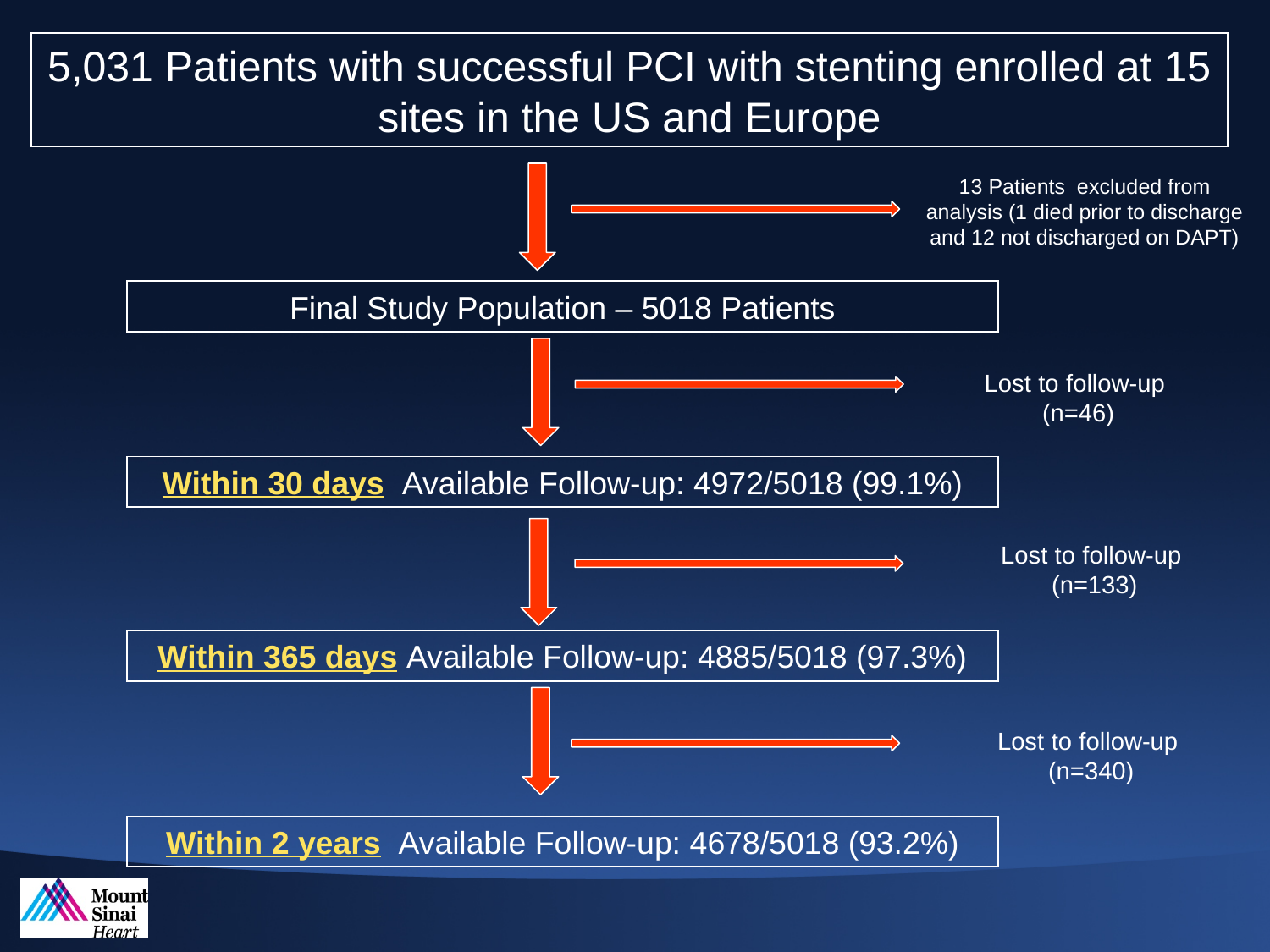

5,031 Patients with successful PCI with stenting enrolled at 15 sites in the US and Europe

13 Patients  excluded from analysis (1 died prior to discharge and 12 not discharged on DAPT)

Final Study Population – 5018 Patients

Lost to follow-up
(n=46)

Within 30 days  Available Follow-up: 4972/5018 (99.1%)

Lost to follow-up
(n=133)

Within 365 days Available Follow-up: 4885/5018 (97.3%)

Lost to follow-up
(n=340)

Within 2 years  Available Follow-up: 4678/5018 (93.2%)